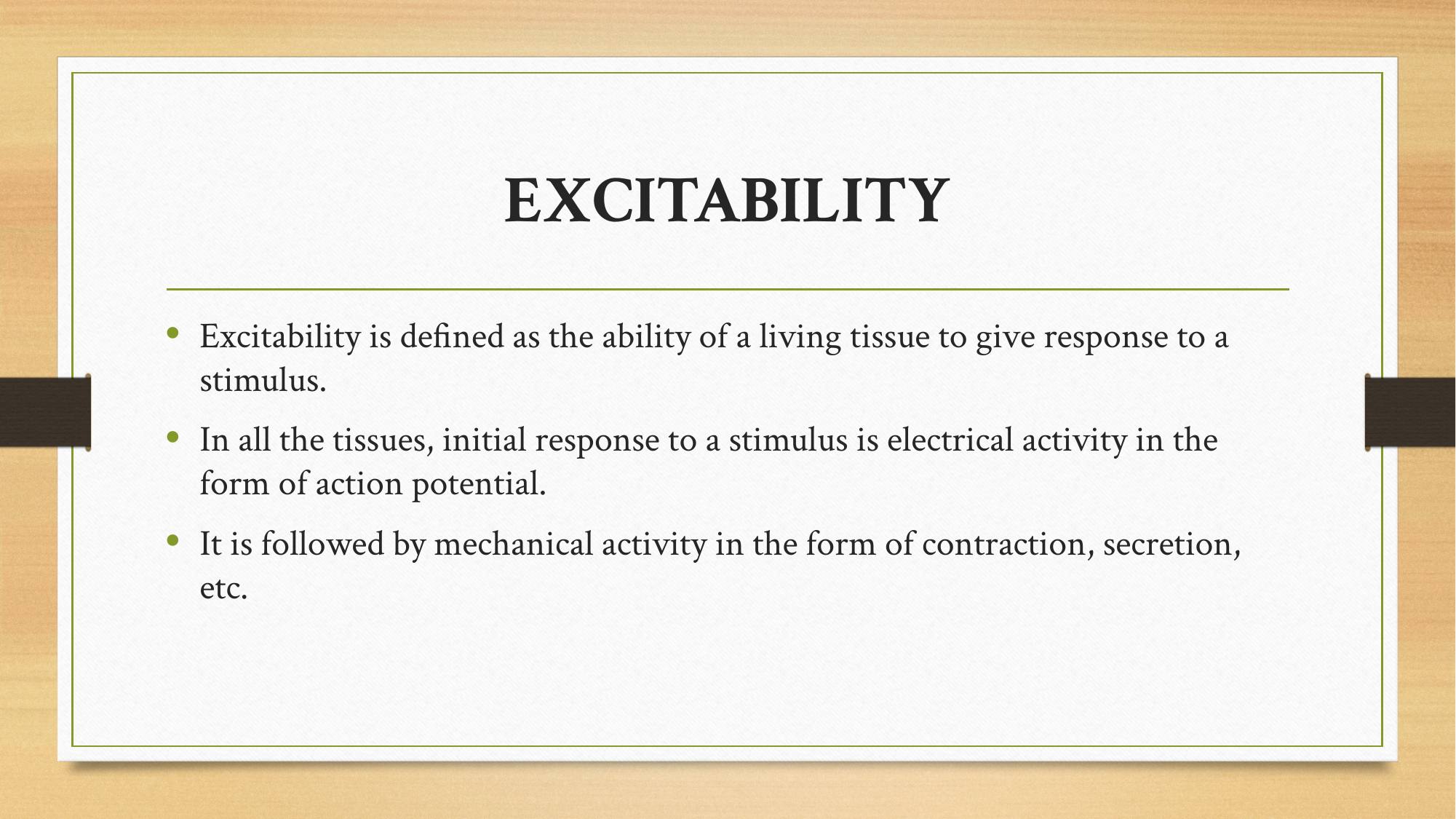

# EXCITABILITY
Excitability is defined as the ability of a living tissue to give response to a stimulus.
In all the tissues, initial response to a stimulus is electrical activity in the form of action potential.
It is followed by mechanical activity in the form of contraction, secretion, etc.